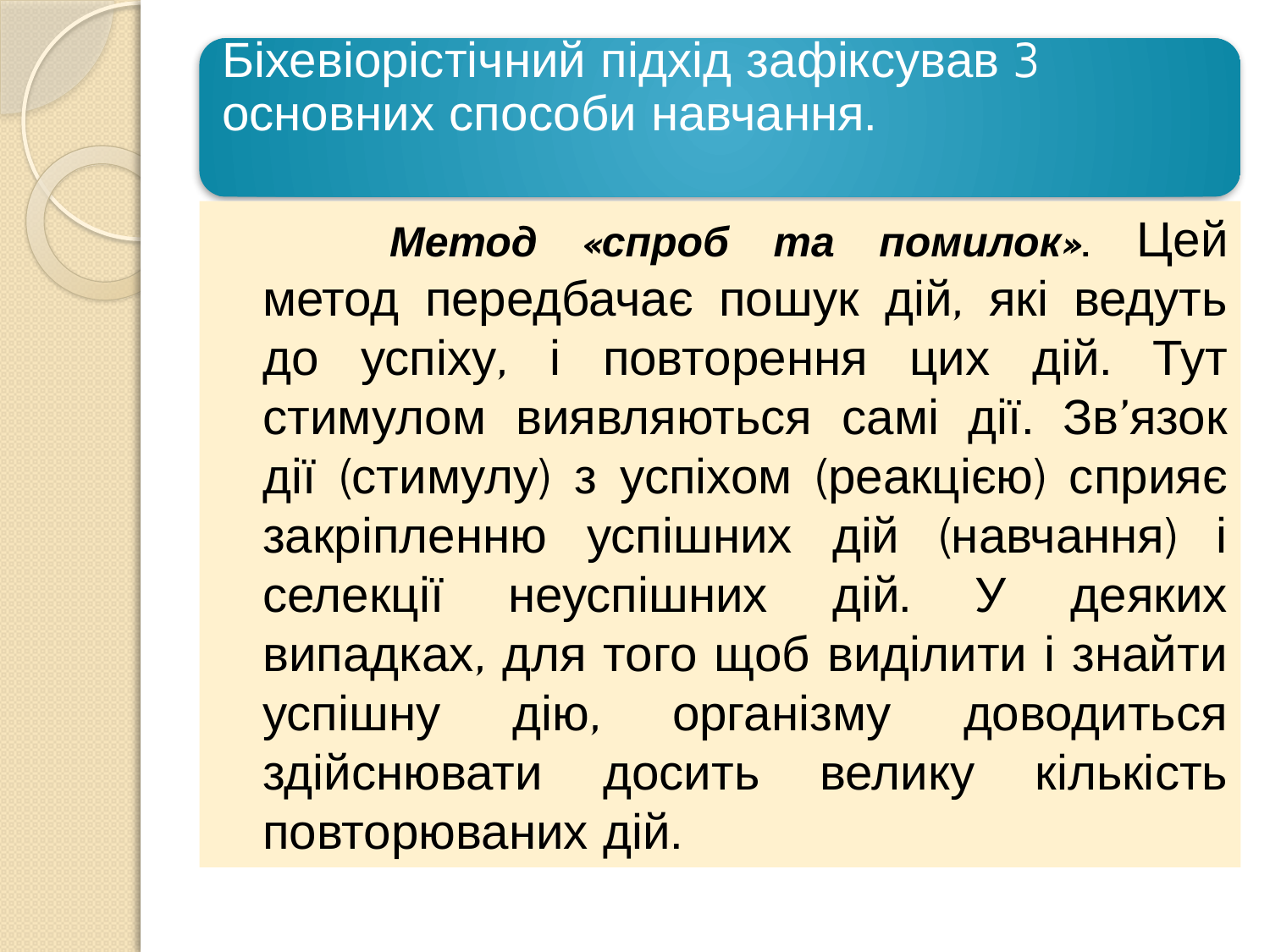

Біхевіорістічний підхід зафіксував 3 основних способи навчання.
		Метод «спроб та помилок». Цей метод передбачає пошук дій, які ведуть до успіху, і повторення цих дій. Тут стимулом виявляються самі дії. Зв’язок дії (стимулу) з успіхом (реакцією) сприяє закріпленню успішних дій (навчання) і селекції неуспішних дій. У деяких випадках, для того щоб виділити і знайти успішну дію, організму доводиться здійснювати досить велику кількість повторюваних дій.